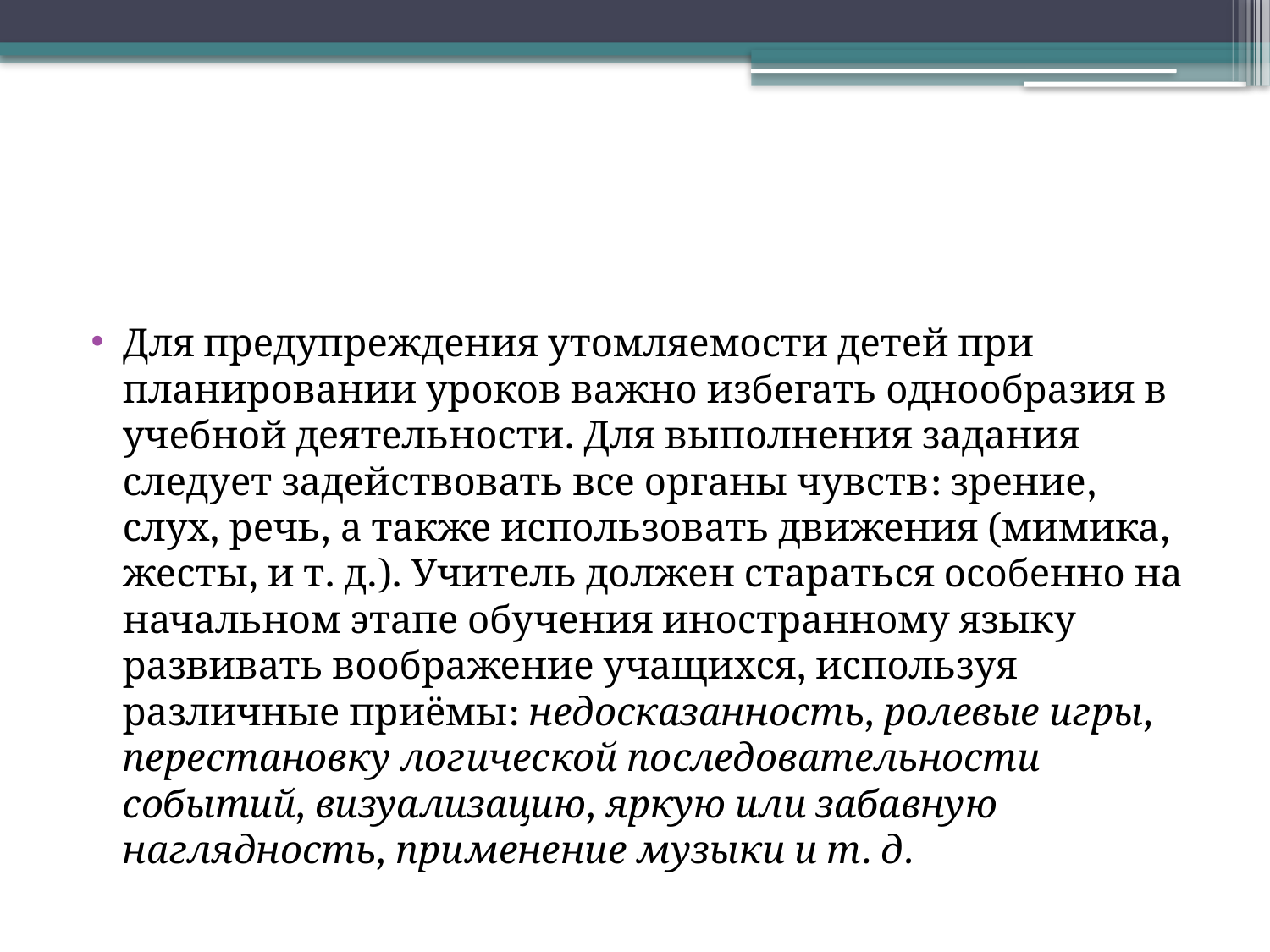

#
Для предупреждения утомляемости детей при планировании уроков важно избегать однообразия в учебной деятельности. Для выполнения задания следует задействовать все органы чувств: зрение, слух, речь, а также использовать движения (мимика, жесты, и т. д.). Учитель должен стараться особенно на начальном этапе обучения иностранному языку развивать воображение учащихся, используя различные приёмы: недосказанность, ролевые игры, перестановку логической последовательности событий, визуализацию, яркую или забавную наглядность, применение музыки и т. д.